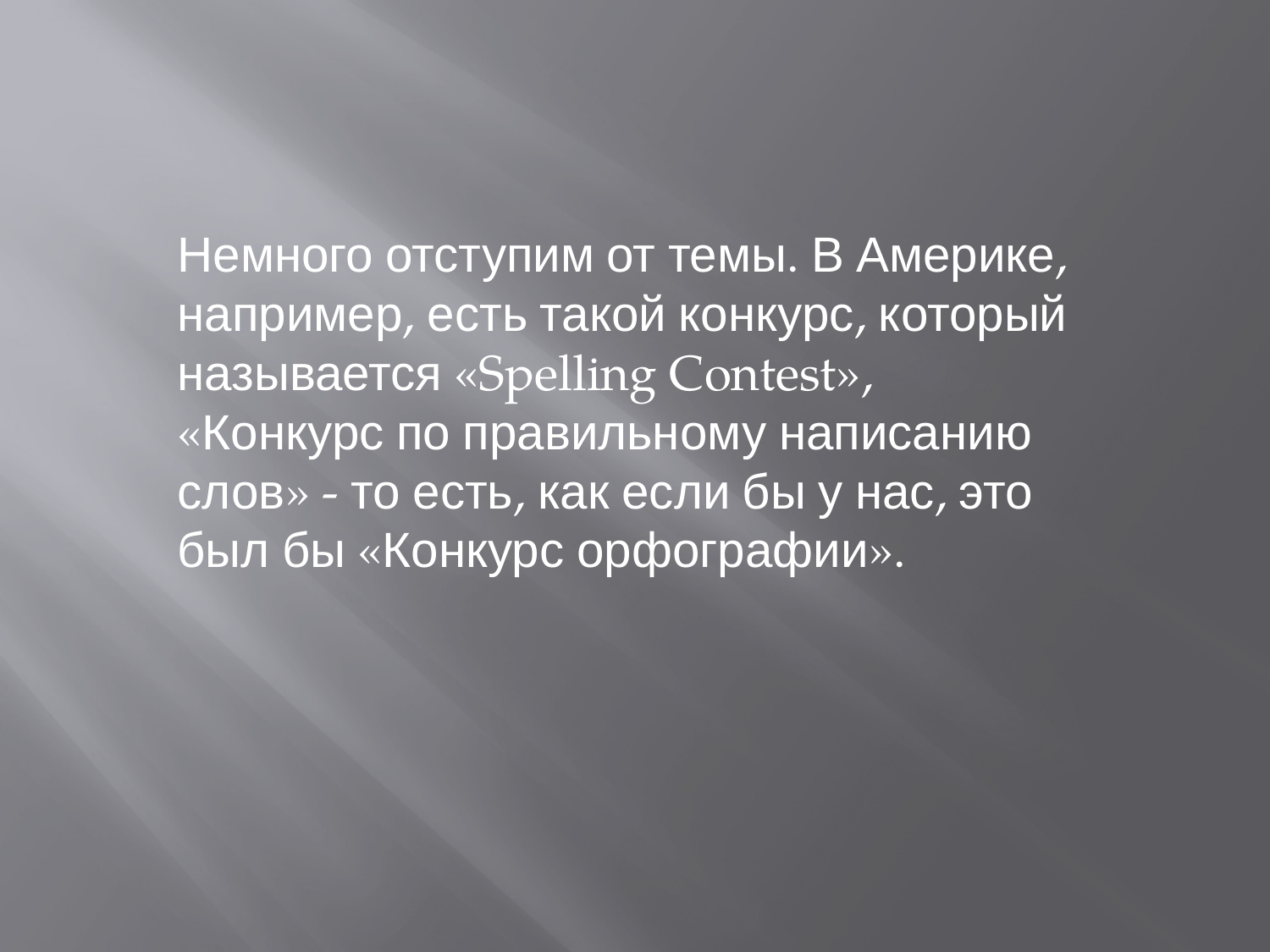

Немного отступим от темы. В Америке, например, есть такой конкурс, который называется «Spelling Contest», «Конкурс по правильному написанию слов» - то есть, как если бы у нас, это был бы «Конкурс орфографии».